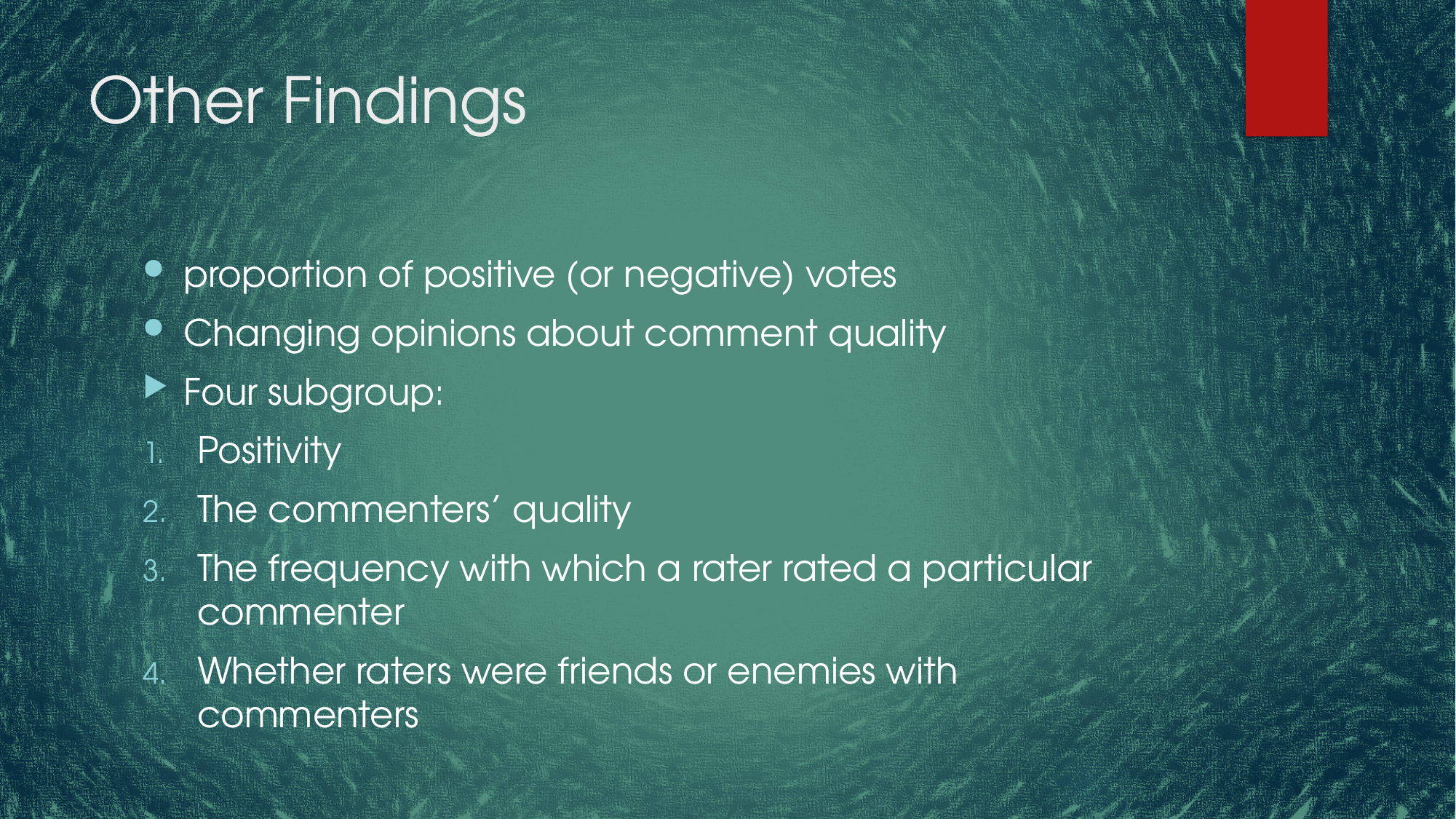

# Other Findings
proportion of positive (or negative) votes
Changing opinions about comment quality
Four subgroup:
Positivity
The commenters’ quality
The frequency with which a rater rated a particular commenter
Whether raters were friends or enemies with commenters